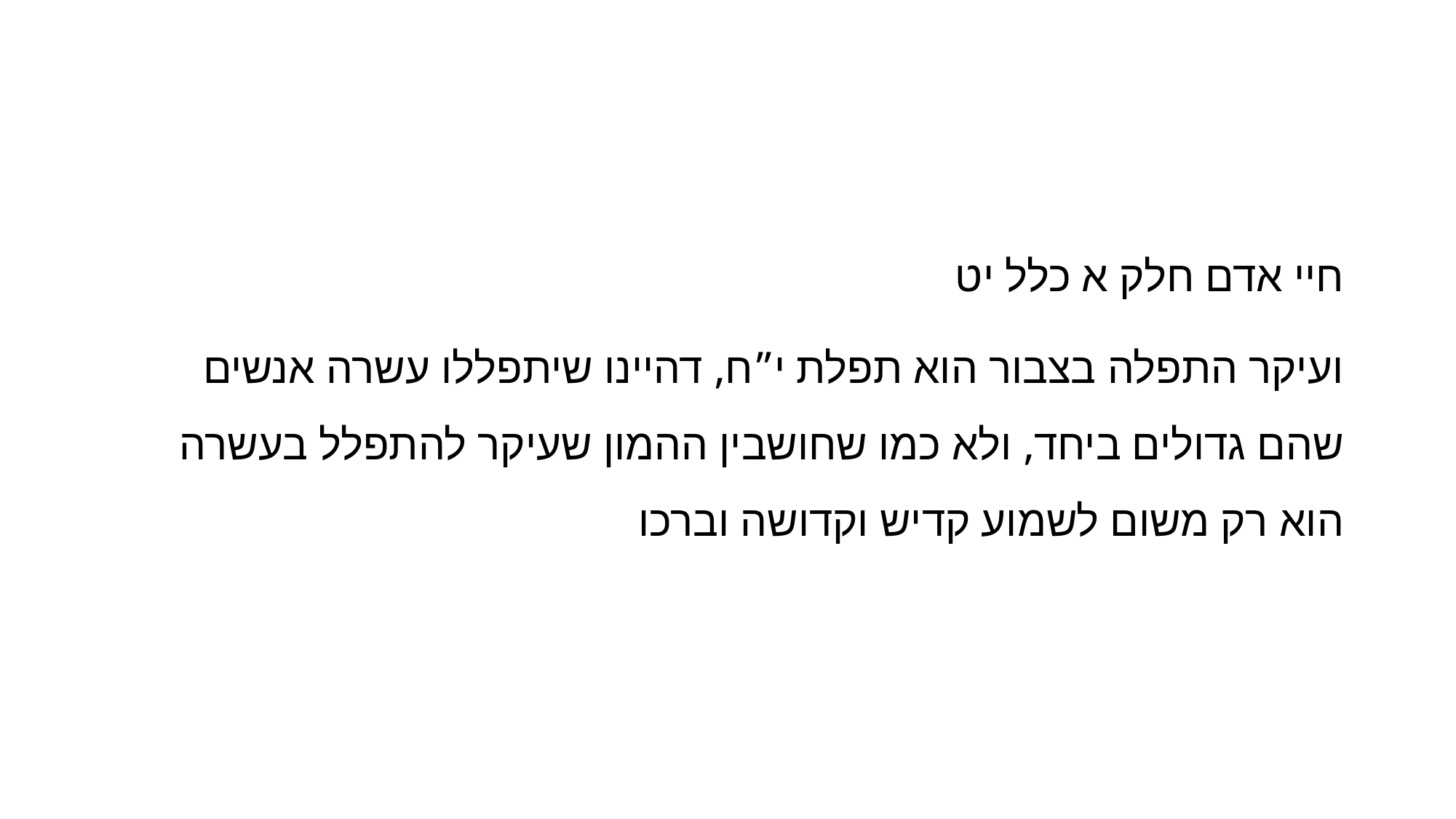

#
חיי אדם חלק א כלל יט
ועיקר התפלה בצבור הוא תפלת י”ח, דהיינו שיתפללו עשרה אנשים שהם גדולים ביחד, ולא כמו שחושבין ההמון שעיקר להתפלל בעשרה הוא רק משום לשמוע קדיש וקדושה וברכו